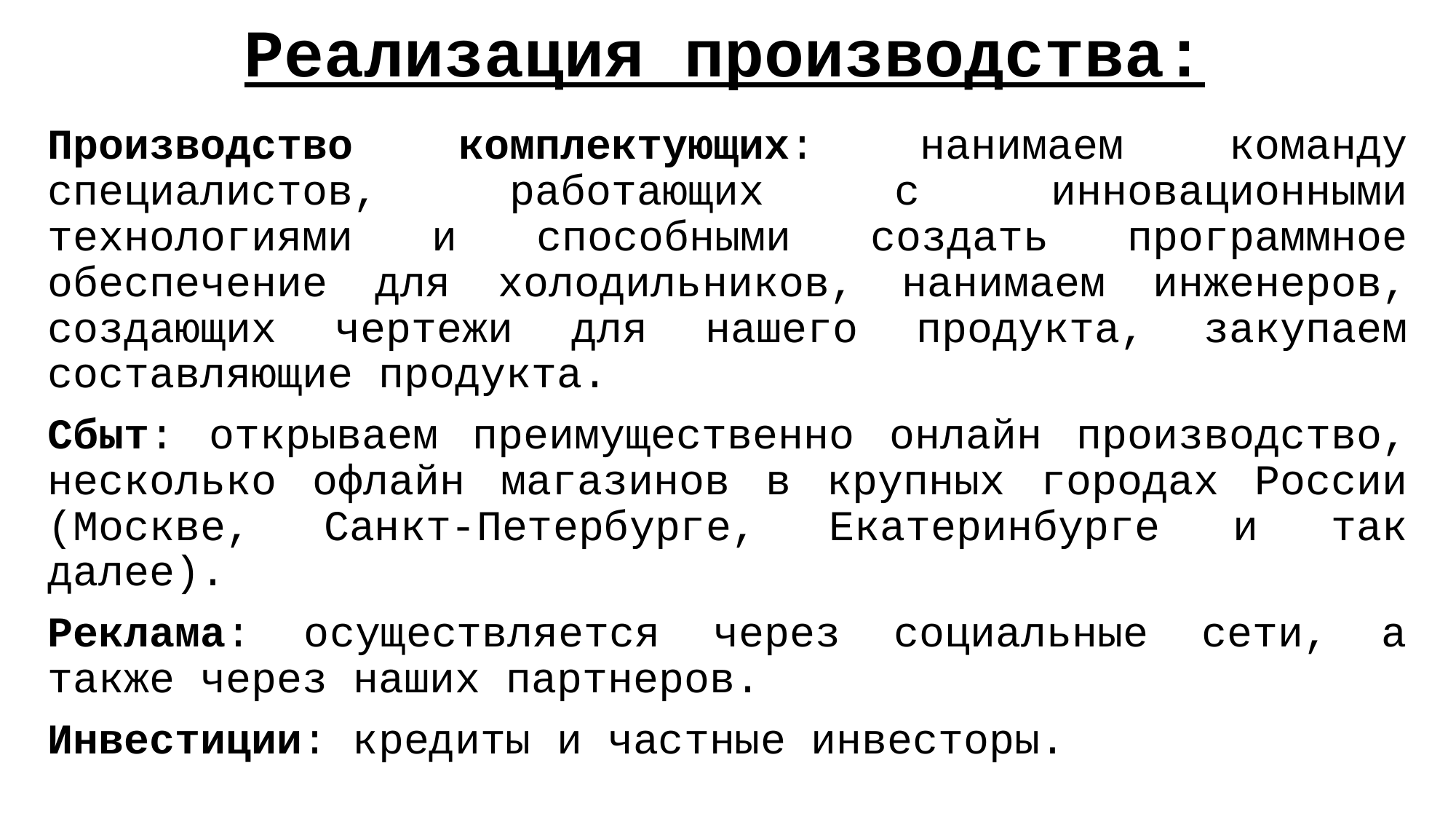

# Реализация производства:
Производство комплектующих: нанимаем команду специалистов, работающих с инновационными технологиями и способными создать программное обеспечение для холодильников, нанимаем инженеров, создающих чертежи для нашего продукта, закупаем составляющие продукта.
Сбыт: открываем преимущественно онлайн производство, несколько офлайн магазинов в крупных городах России (Москве, Санкт-Петербурге, Екатеринбурге и так далее).
Реклама: осуществляется через социальные сети, а также через наших партнеров.
Инвестиции: кредиты и частные инвесторы.